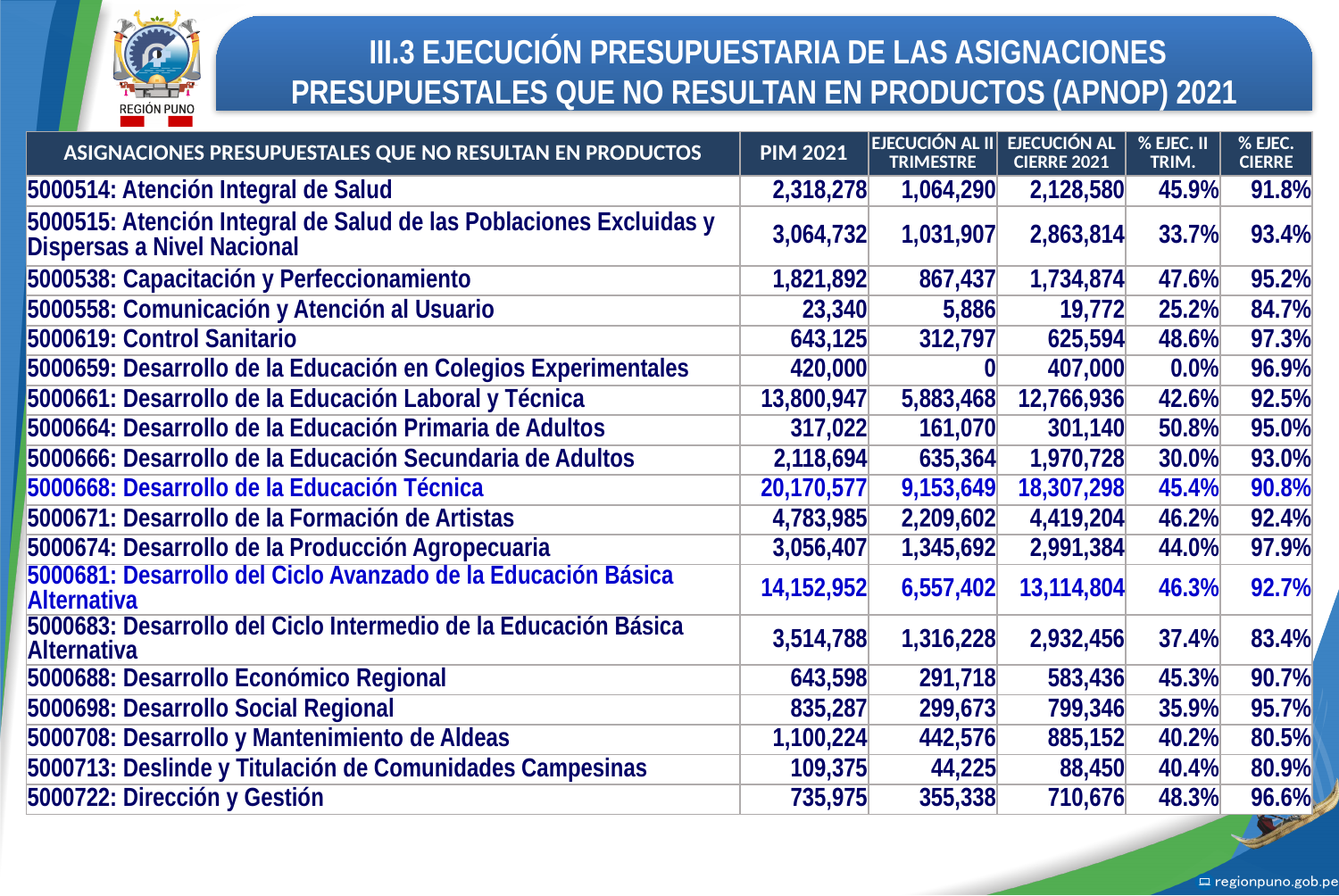

III.3 EJECUCIÓN PRESUPUESTARIA DE LAS ASIGNACIONES PRESUPUESTALES QUE NO RESULTAN EN PRODUCTOS (APNOP) 2021
| ASIGNACIONES PRESUPUESTALES QUE NO RESULTAN EN PRODUCTOS | PIM 2021 | EJECUCIÓN AL II TRIMESTRE | EJECUCIÓN AL CIERRE 2021 | % EJEC. II TRIM. | % EJEC. CIERRE |
| --- | --- | --- | --- | --- | --- |
| 5000514: Atención Integral de Salud | 2,318,278 | 1,064,290 | 2,128,580 | 45.9% | 91.8% |
| 5000515: Atención Integral de Salud de las Poblaciones Excluidas y Dispersas a Nivel Nacional | 3,064,732 | 1,031,907 | 2,863,814 | 33.7% | 93.4% |
| 5000538: Capacitación y Perfeccionamiento | 1,821,892 | 867,437 | 1,734,874 | 47.6% | 95.2% |
| 5000558: Comunicación y Atención al Usuario | 23,340 | 5,886 | 19,772 | 25.2% | 84.7% |
| 5000619: Control Sanitario | 643,125 | 312,797 | 625,594 | 48.6% | 97.3% |
| 5000659: Desarrollo de la Educación en Colegios Experimentales | 420,000 | 0 | 407,000 | 0.0% | 96.9% |
| 5000661: Desarrollo de la Educación Laboral y Técnica | 13,800,947 | 5,883,468 | 12,766,936 | 42.6% | 92.5% |
| 5000664: Desarrollo de la Educación Primaria de Adultos | 317,022 | 161,070 | 301,140 | 50.8% | 95.0% |
| 5000666: Desarrollo de la Educación Secundaria de Adultos | 2,118,694 | 635,364 | 1,970,728 | 30.0% | 93.0% |
| 5000668: Desarrollo de la Educación Técnica | 20,170,577 | 9,153,649 | 18,307,298 | 45.4% | 90.8% |
| 5000671: Desarrollo de la Formación de Artistas | 4,783,985 | 2,209,602 | 4,419,204 | 46.2% | 92.4% |
| 5000674: Desarrollo de la Producción Agropecuaria | 3,056,407 | 1,345,692 | 2,991,384 | 44.0% | 97.9% |
| 5000681: Desarrollo del Ciclo Avanzado de la Educación Básica Alternativa | 14,152,952 | 6,557,402 | 13,114,804 | 46.3% | 92.7% |
| 5000683: Desarrollo del Ciclo Intermedio de la Educación Básica Alternativa | 3,514,788 | 1,316,228 | 2,932,456 | 37.4% | 83.4% |
| 5000688: Desarrollo Económico Regional | 643,598 | 291,718 | 583,436 | 45.3% | 90.7% |
| 5000698: Desarrollo Social Regional | 835,287 | 299,673 | 799,346 | 35.9% | 95.7% |
| 5000708: Desarrollo y Mantenimiento de Aldeas | 1,100,224 | 442,576 | 885,152 | 40.2% | 80.5% |
| 5000713: Deslinde y Titulación de Comunidades Campesinas | 109,375 | 44,225 | 88,450 | 40.4% | 80.9% |
| 5000722: Dirección y Gestión | 735,975 | 355,338 | 710,676 | 48.3% | 96.6% |